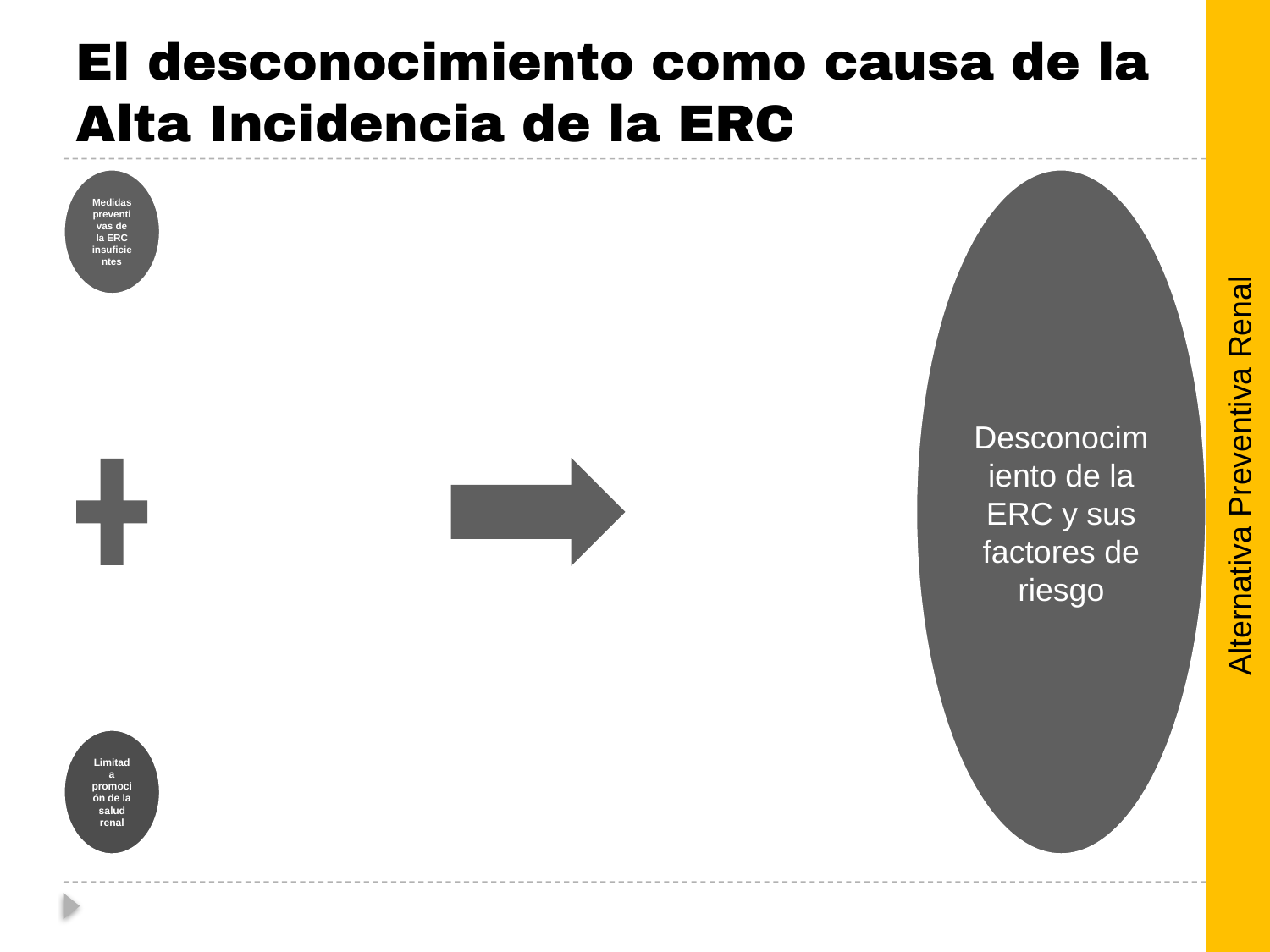

# El desconocimiento como causa de la Alta Incidencia de la ERC
Medidas preventivas de la ERC insuficientes
Limitada promoción de la salud renal
Desconocimiento de la ERC y sus factores de riesgo
Alternativa Preventiva Renal